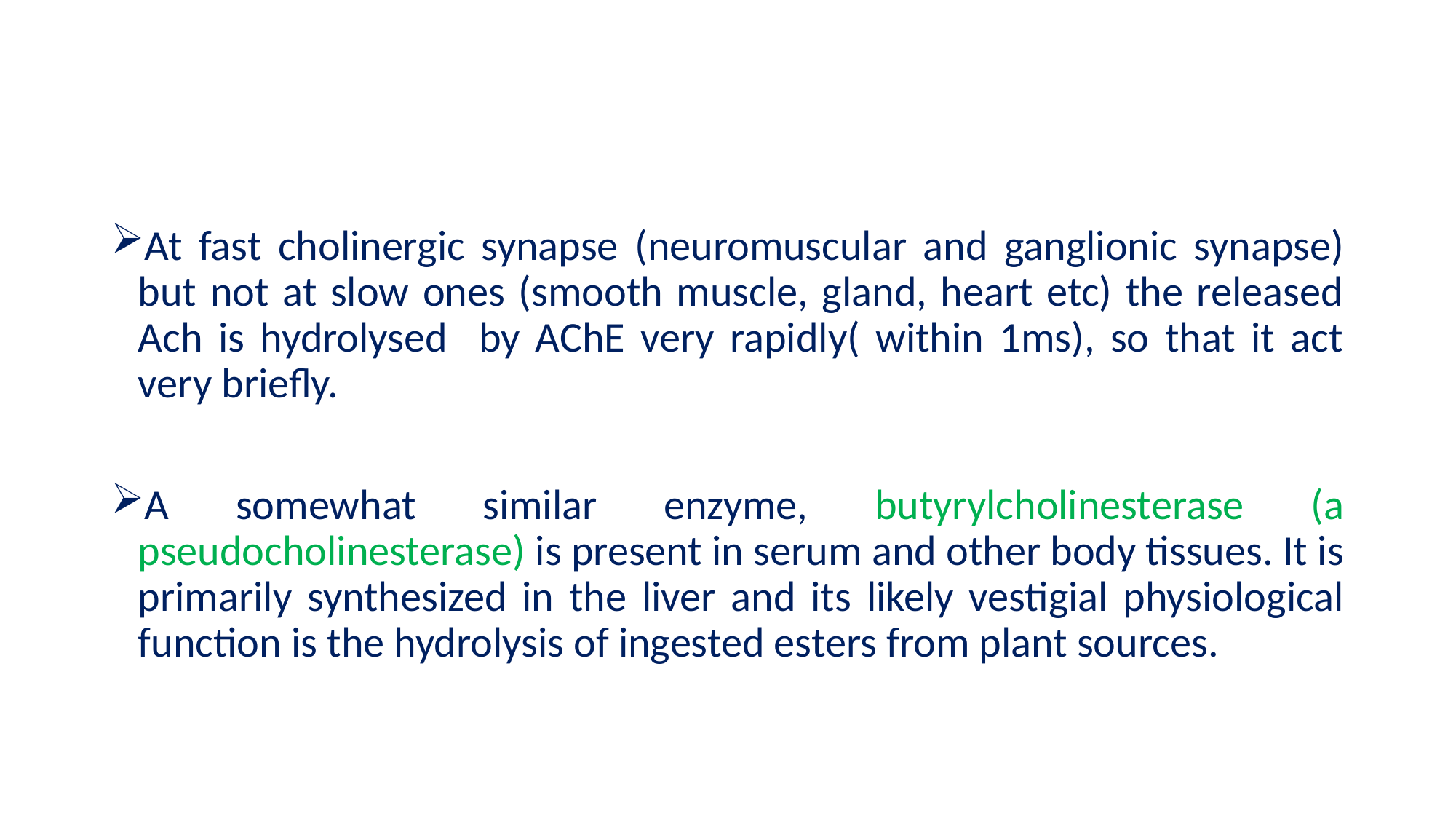

#
At fast cholinergic synapse (neuromuscular and ganglionic synapse) but not at slow ones (smooth muscle, gland, heart etc) the released Ach is hydrolysed  by AChE very rapidly( within 1ms), so that it act very briefly.

A somewhat similar enzyme, butyrylcholinesterase (a pseudocholinesterase) is present in serum and other body tissues. It is primarily synthesized in the liver and its likely vestigial physiological function is the hydrolysis of ingested esters from plant sources.